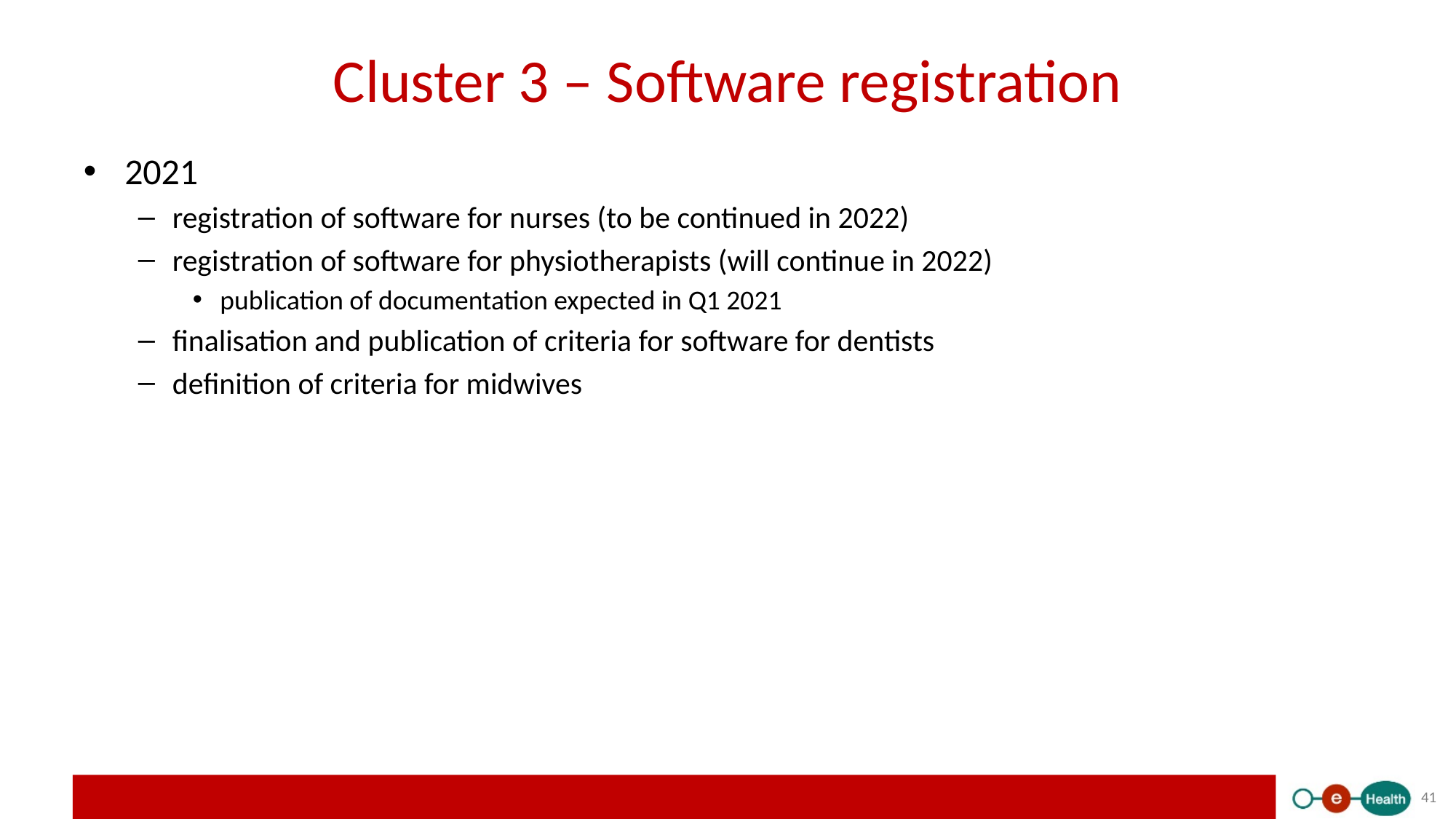

# Cluster 3 – Software registration

2021
registration of software for nurses (to be continued in 2022)
registration of software for physiotherapists (will continue in 2022)
publication of documentation expected in Q1 2021
finalisation and publication of criteria for software for dentists
definition of criteria for midwives

41